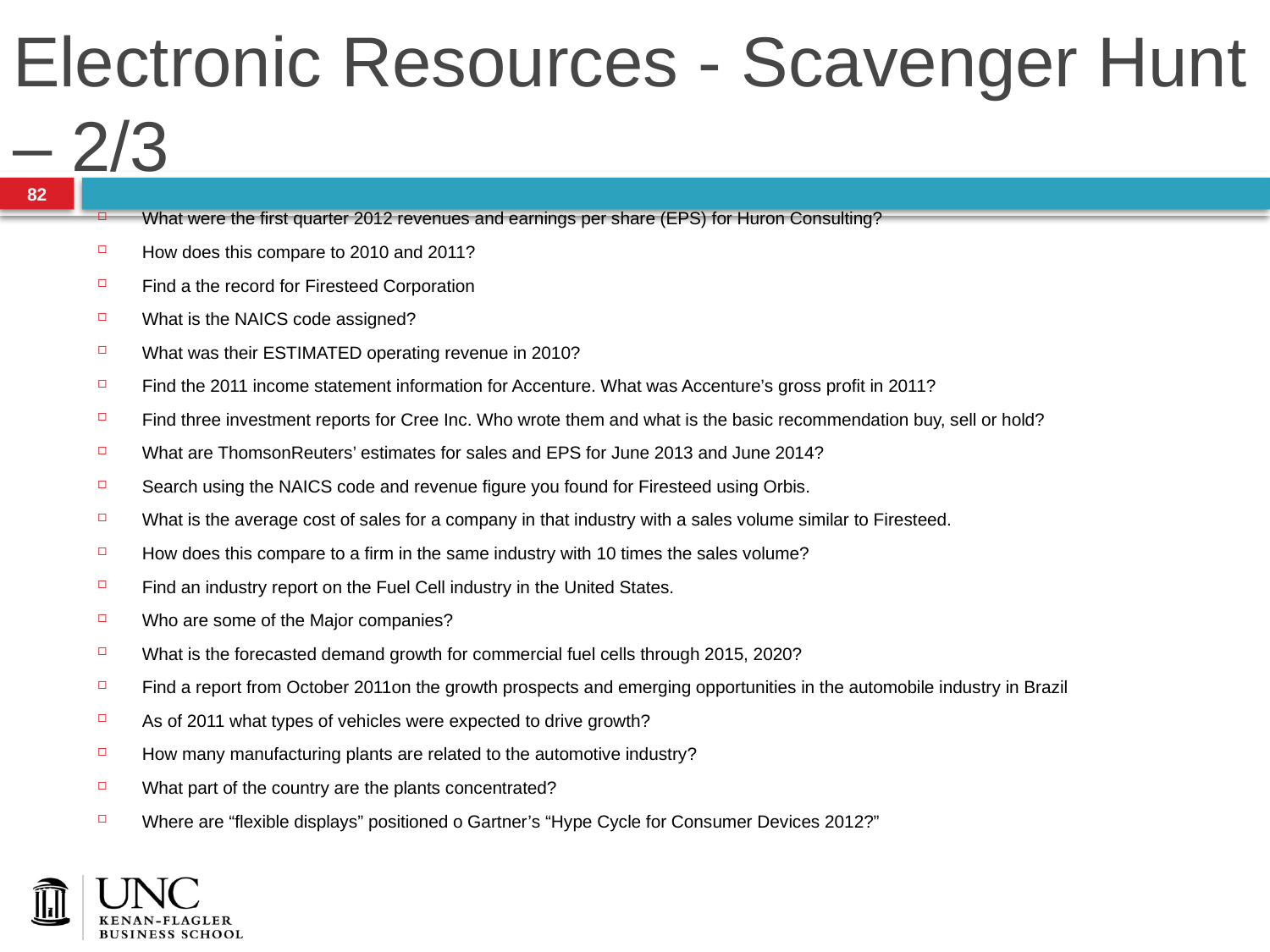

# Electronic Resources - Scavenger Hunt – 2/3
82
What were the first quarter 2012 revenues and earnings per share (EPS) for Huron Consulting?
How does this compare to 2010 and 2011?
Find a the record for Firesteed Corporation
What is the NAICS code assigned?
What was their ESTIMATED operating revenue in 2010?
Find the 2011 income statement information for Accenture. What was Accenture’s gross profit in 2011?
Find three investment reports for Cree Inc. Who wrote them and what is the basic recommendation buy, sell or hold?
What are ThomsonReuters’ estimates for sales and EPS for June 2013 and June 2014?
Search using the NAICS code and revenue figure you found for Firesteed using Orbis.
What is the average cost of sales for a company in that industry with a sales volume similar to Firesteed.
How does this compare to a firm in the same industry with 10 times the sales volume?
Find an industry report on the Fuel Cell industry in the United States.
Who are some of the Major companies?
What is the forecasted demand growth for commercial fuel cells through 2015, 2020?
Find a report from October 2011on the growth prospects and emerging opportunities in the automobile industry in Brazil
As of 2011 what types of vehicles were expected to drive growth?
How many manufacturing plants are related to the automotive industry?
What part of the country are the plants concentrated?
Where are “flexible displays” positioned o Gartner’s “Hype Cycle for Consumer Devices 2012?”